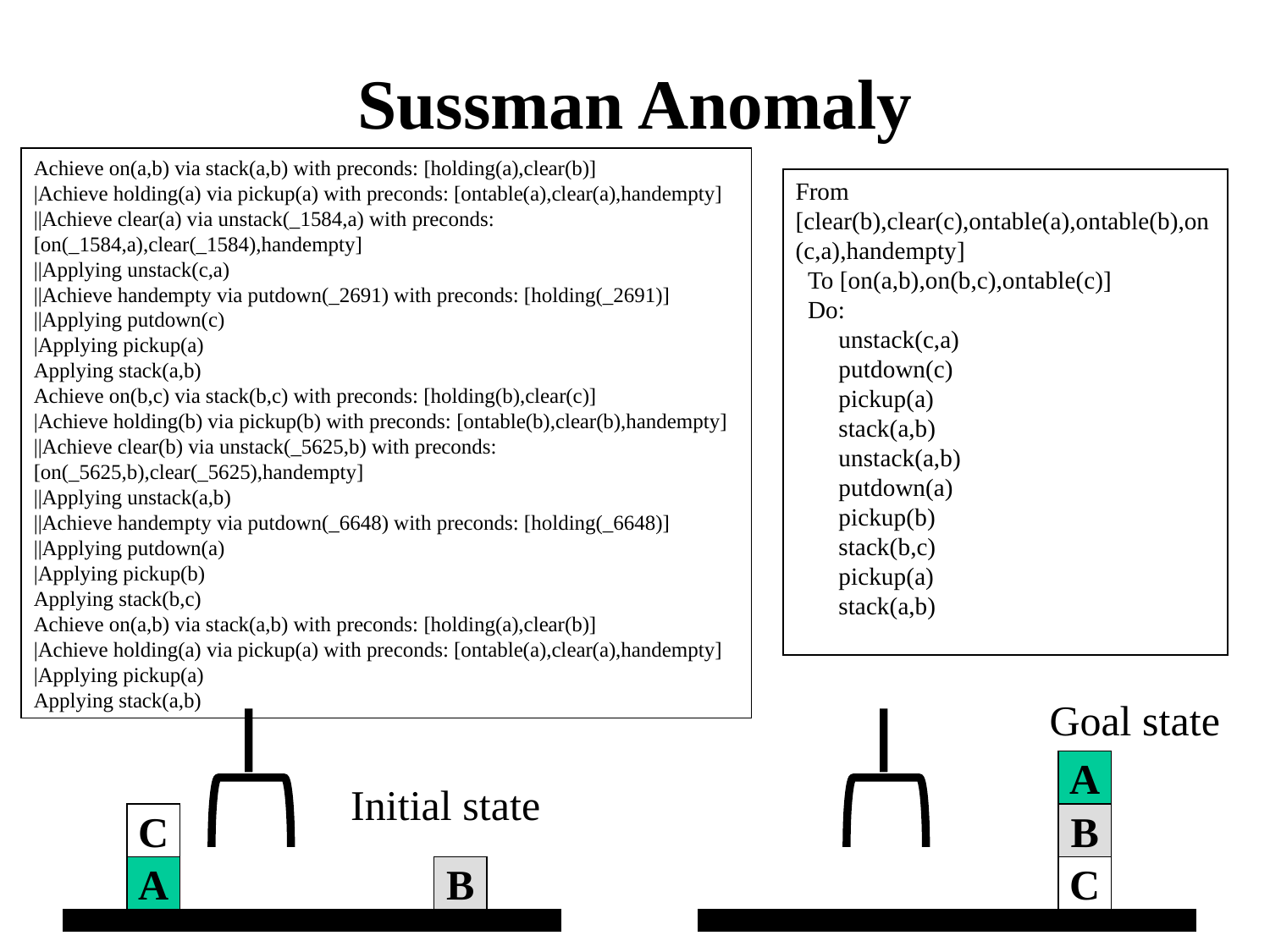

# Sussman Anomaly
Achieve on(a,b) via stack(a,b) with preconds: [holding(a),clear(b)]
|Achieve holding(a) via pickup(a) with preconds: [ontable(a),clear(a),handempty]
||Achieve clear(a) via unstack(_1584,a) with preconds: [on(_1584,a),clear(_1584),handempty]
||Applying unstack(c,a)
||Achieve handempty via putdown(_2691) with preconds: [holding(_2691)]
||Applying putdown(c)
|Applying pickup(a)
Applying stack(a,b)
Achieve on(b,c) via stack(b,c) with preconds: [holding(b),clear(c)]
|Achieve holding(b) via pickup(b) with preconds: [ontable(b),clear(b),handempty]
||Achieve clear(b) via unstack(_5625,b) with preconds: [on(_5625,b),clear(_5625),handempty]
||Applying unstack(a,b)
||Achieve handempty via putdown(_6648) with preconds: [holding(_6648)]
||Applying putdown(a)
|Applying pickup(b)
Applying stack(b,c)
Achieve on(a,b) via stack(a,b) with preconds: [holding(a),clear(b)]
|Achieve holding(a) via pickup(a) with preconds: [ontable(a),clear(a),handempty]
|Applying pickup(a)
Applying stack(a,b)
From [clear(b),clear(c),ontable(a),ontable(b),on(c,a),handempty]
  To [on(a,b),on(b,c),ontable(c)]
  Do:
       unstack(c,a)
       putdown(c)
       pickup(a)
       stack(a,b)
       unstack(a,b)
       putdown(a)
       pickup(b)
       stack(b,c)
       pickup(a)
       stack(a,b)

Goal state

C
A
B

A
B
C

Initial state